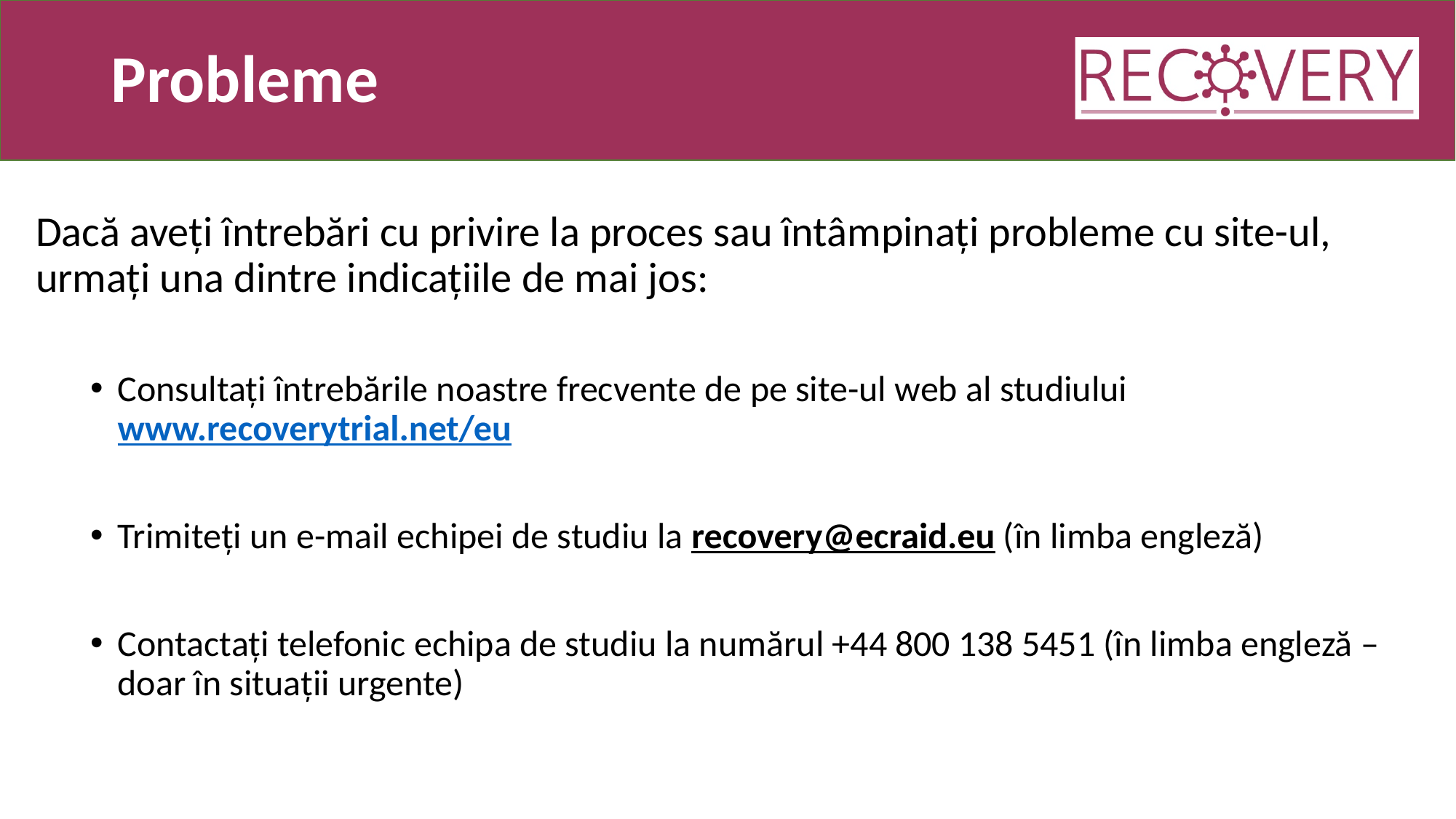

# Probleme
Dacă aveți întrebări cu privire la proces sau întâmpinați probleme cu site-ul, urmați una dintre indicațiile de mai jos:

Consultați întrebările noastre frecvente de pe site-ul web al studiului www.recoverytrial.net/eu

Trimiteți un e-mail echipei de studiu la recovery@ecraid.eu (în limba engleză)

Contactați telefonic echipa de studiu la numărul +44 800 138 5451 (în limba engleză – doar în situații urgente)